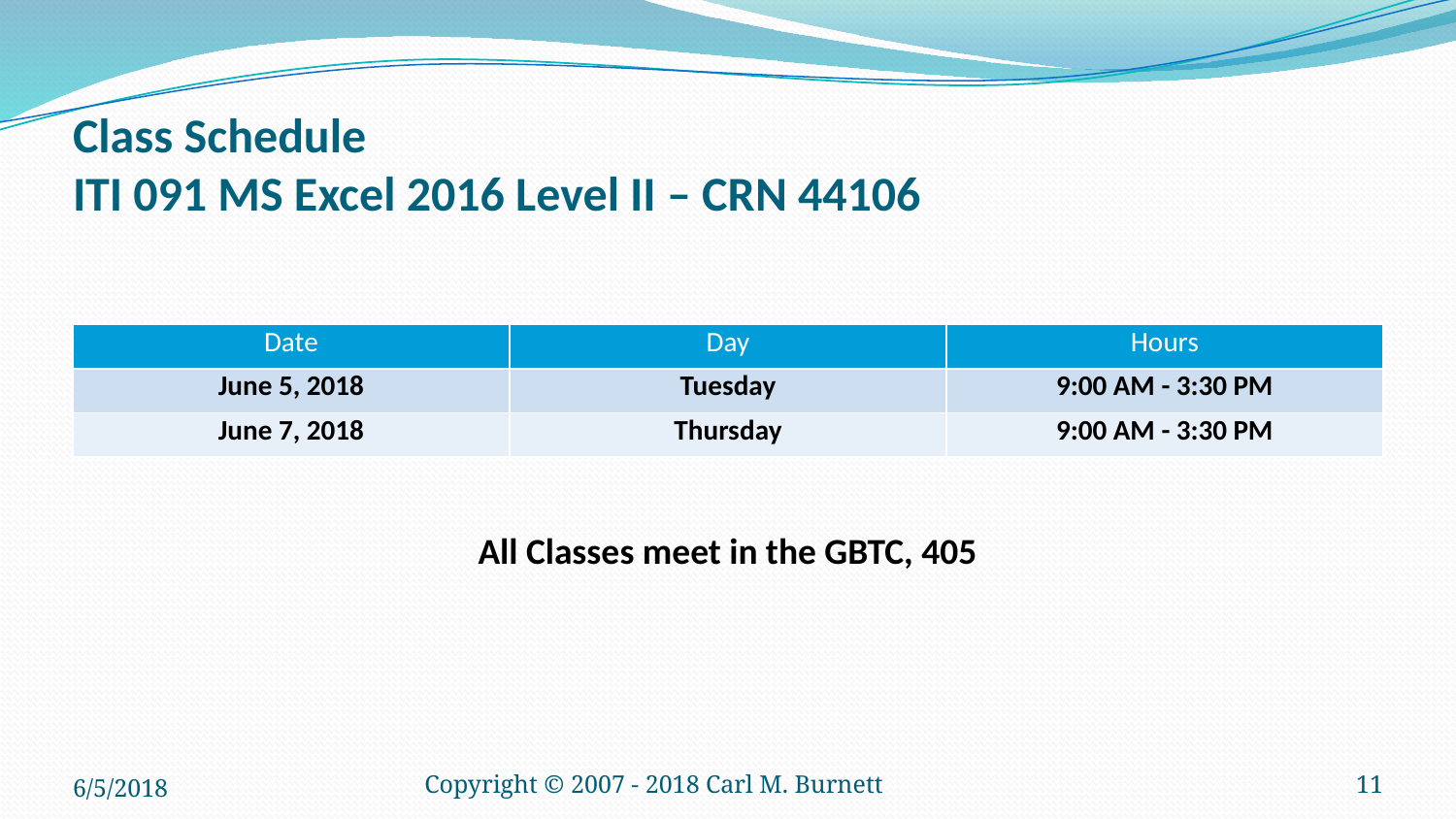

# Class Schedule ITI 091 MS Excel 2016 Level II – CRN 44106
| Date | Day | Hours |
| --- | --- | --- |
| June 5, 2018 | Tuesday | 9:00 AM - 3:30 PM |
| June 7, 2018 | Thursday | 9:00 AM - 3:30 PM |
All Classes meet in the GBTC, 405
6/5/2018
Copyright © 2007 - 2018 Carl M. Burnett
11